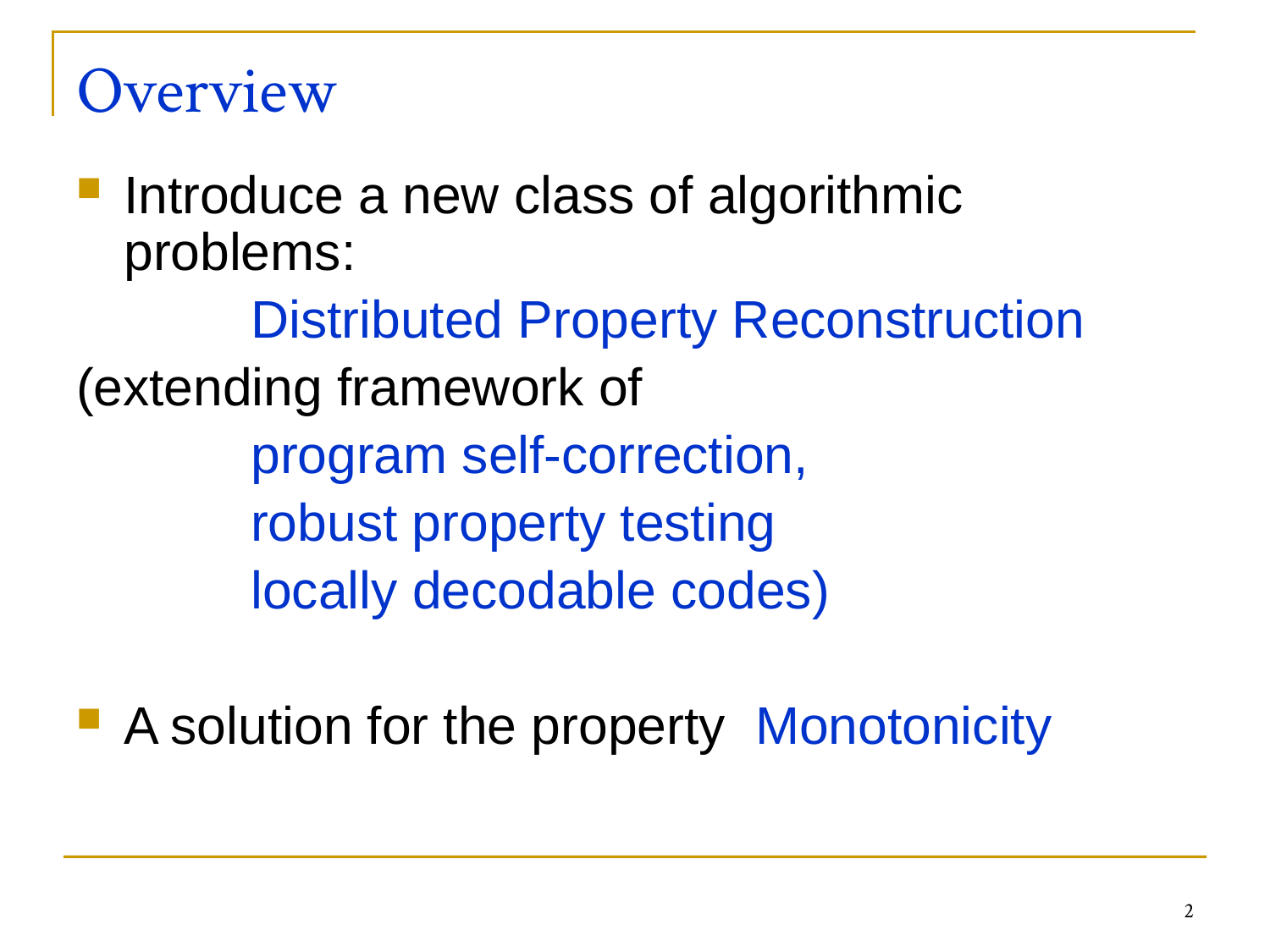

# Overview
Introduce a new class of algorithmic problems:
		Distributed Property Reconstruction
(extending framework of
		program self-correction,
		robust property testing
		locally decodable codes)

A solution for the property  Monotonicity

2